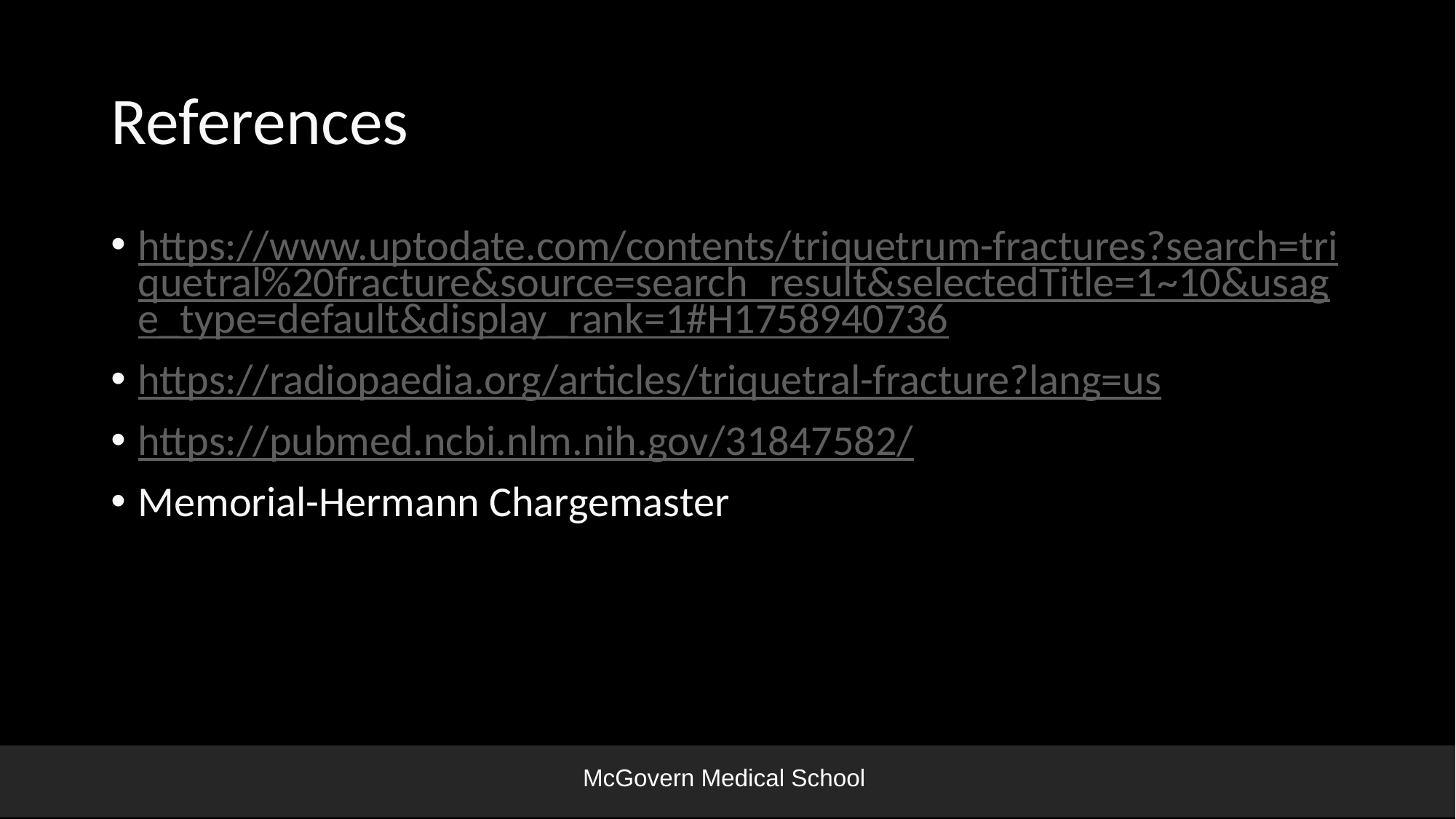

# References
https://www.uptodate.com/contents/triquetrum-fractures?search=triquetral%20fracture&source=search_result&selectedTitle=1~10&usage_type=default&display_rank=1#H1758940736
https://radiopaedia.org/articles/triquetral-fracture?lang=us
https://pubmed.ncbi.nlm.nih.gov/31847582/
Memorial-Hermann Chargemaster